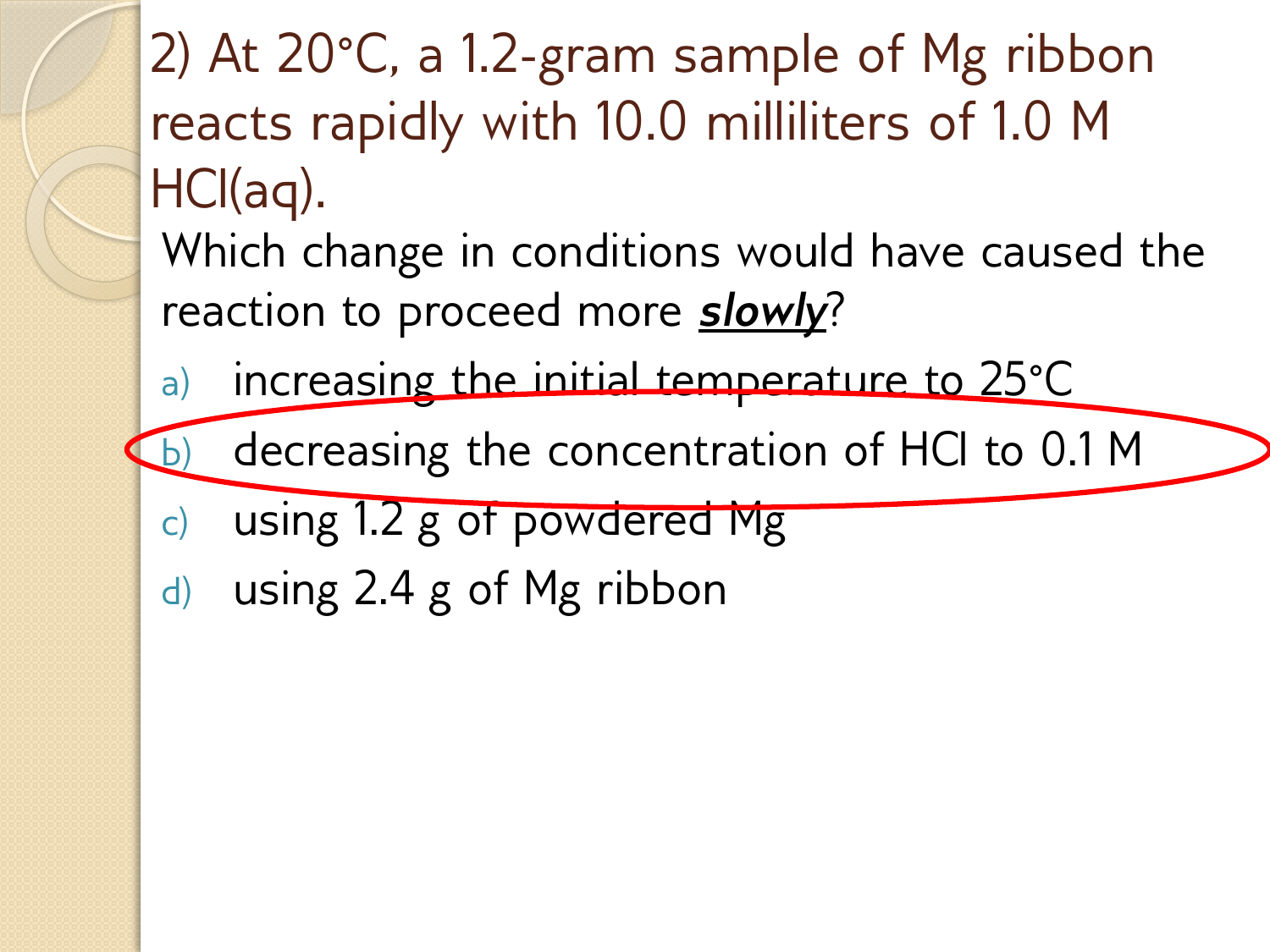

# 2) At 20°C, a 1.2-gram sample of Mg ribbon reacts rapidly with 10.0 milliliters of 1.0 M HCl(aq).
Which change in conditions would have caused the reaction to proceed more slowly?
increasing the initial temperature to 25°C
decreasing the concentration of HCl to 0.1 M
using 1.2 g of powdered Mg
using 2.4 g of Mg ribbon